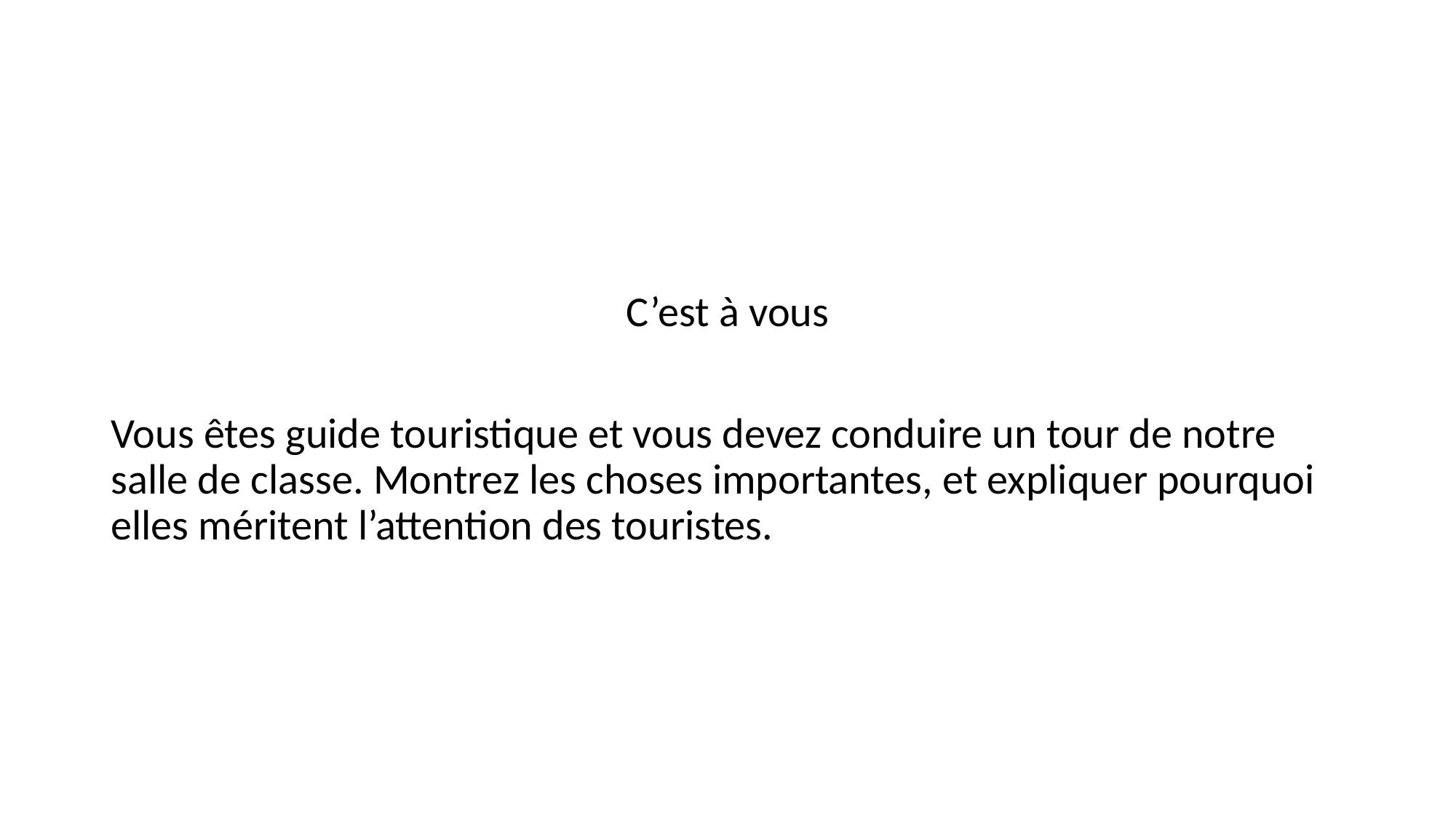

#

C’est à vous

Vous êtes guide touristique et vous devez conduire un tour de notre salle de classe. Montrez les choses importantes, et expliquer pourquoi elles méritent l’attention des touristes.